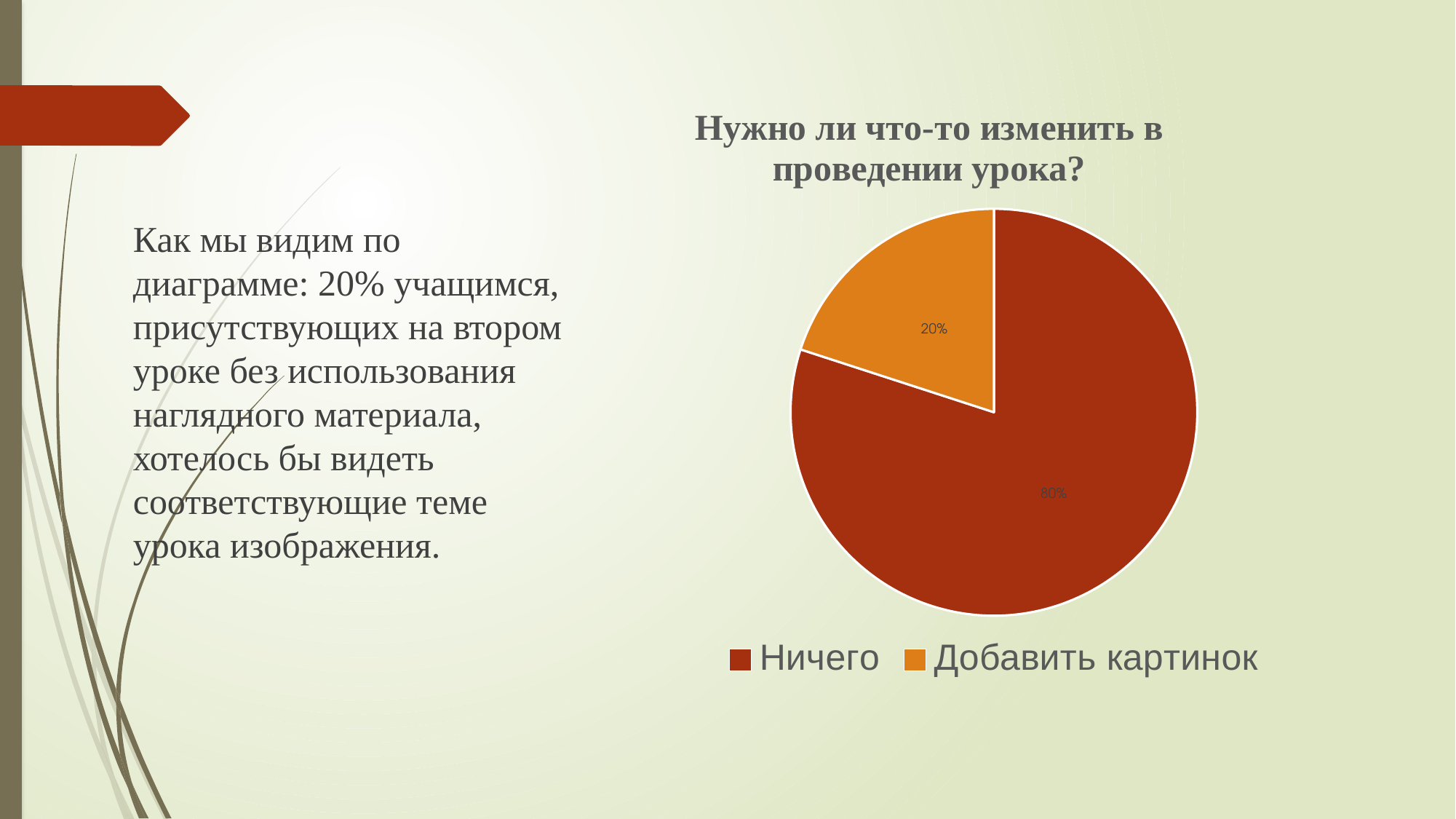

### Chart: Нужно ли что-то изменить в проведении урока?

| Category | что нужно изменить в уроке |
|---|---|
| Ничего | 28.0 |
| Добавить картинок | 7.0 |
Как мы видим по диаграмме: 20% учащимся, присутствующих на втором уроке без использования наглядного материала, хотелось бы видеть соответствующие теме урока изображения.